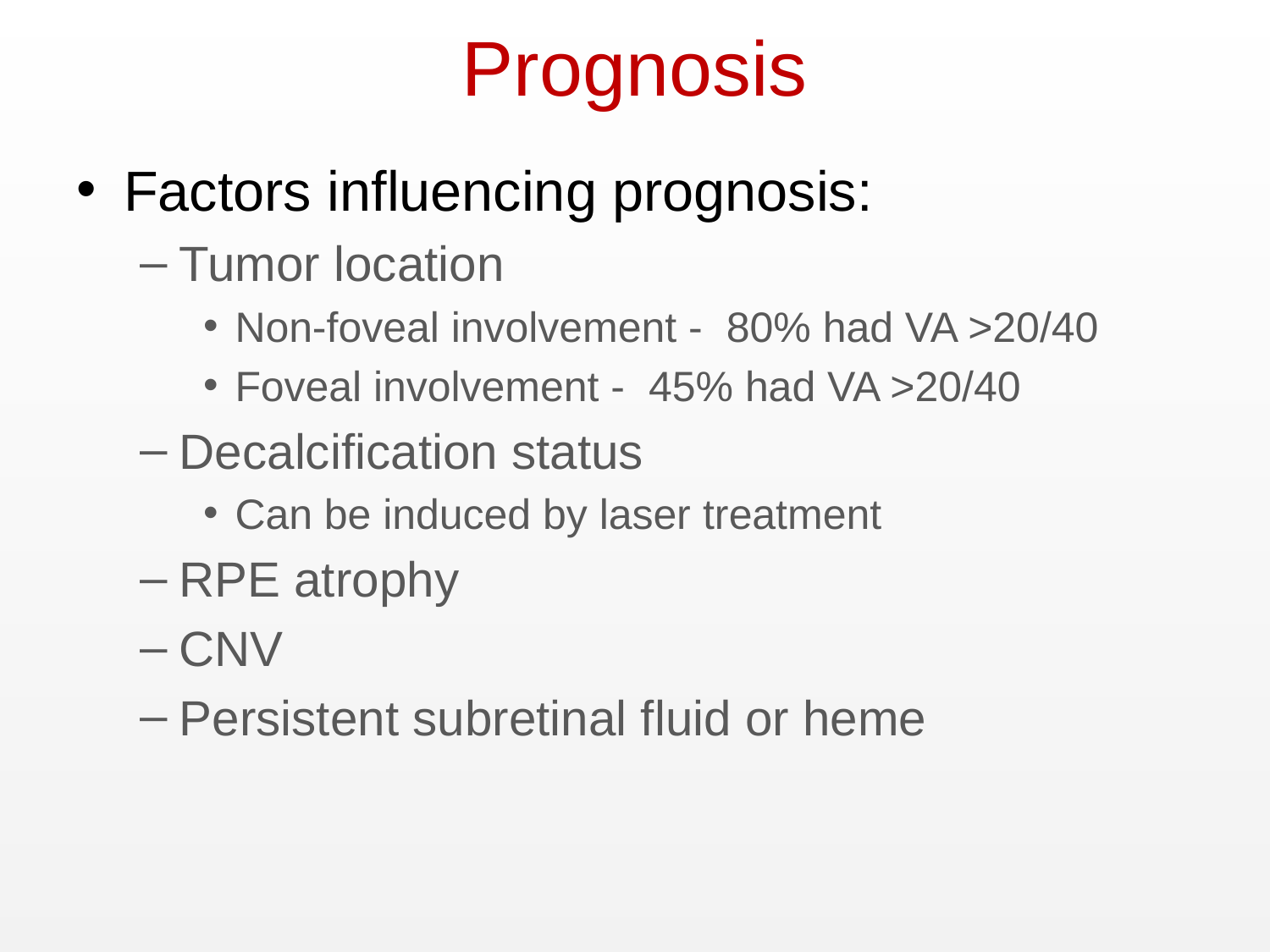

# Prognosis
Factors influencing prognosis:
Tumor location
Non-foveal involvement -  80% had VA >20/40
Foveal involvement -  45% had VA >20/40
Decalcification status
Can be induced by laser treatment
RPE atrophy
CNV
Persistent subretinal fluid or heme